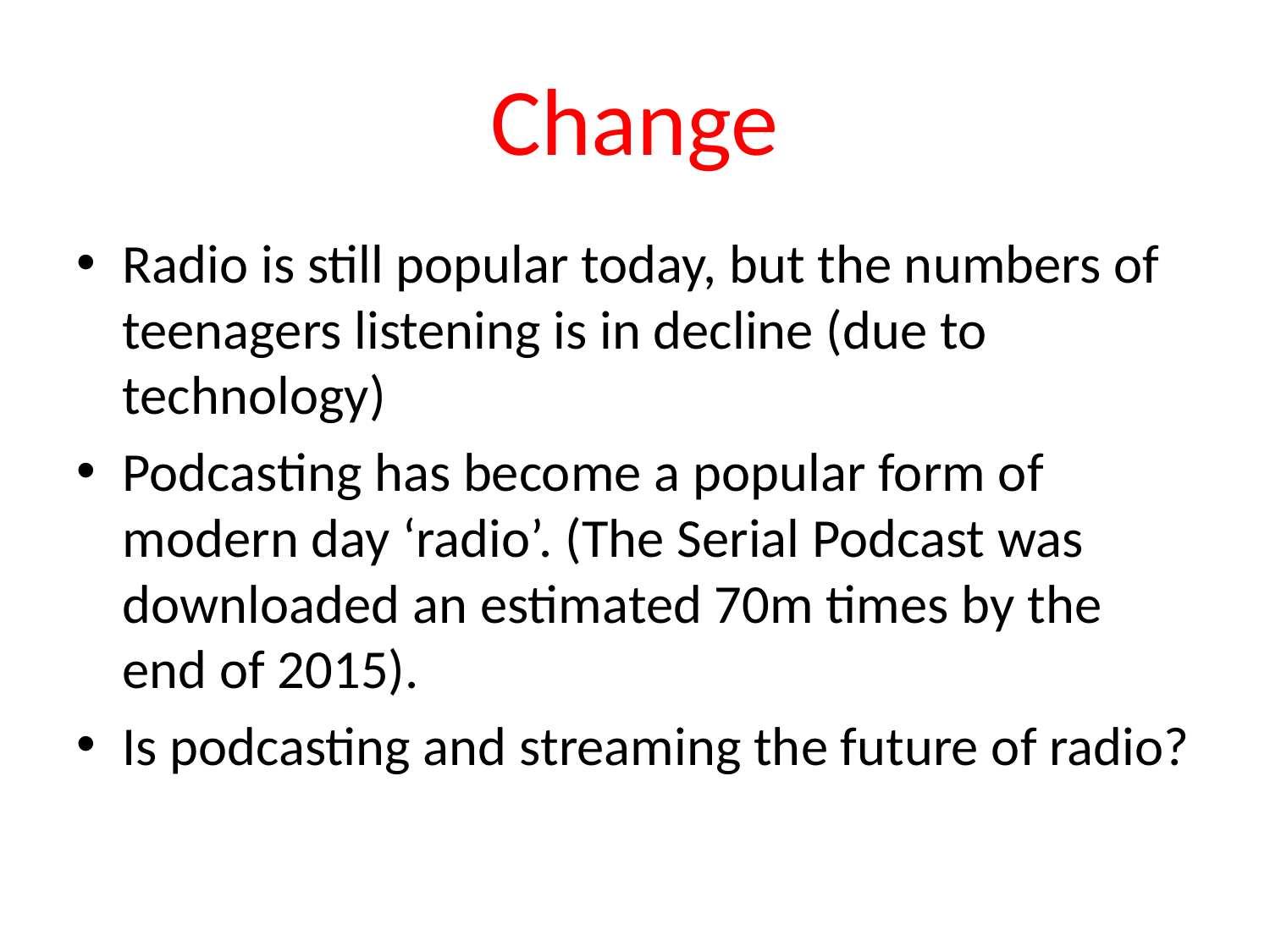

# Change
Radio is still popular today, but the numbers of teenagers listening is in decline (due to technology)
Podcasting has become a popular form of modern day ‘radio’. (The Serial Podcast was downloaded an estimated 70m times by the end of 2015).
Is podcasting and streaming the future of radio?